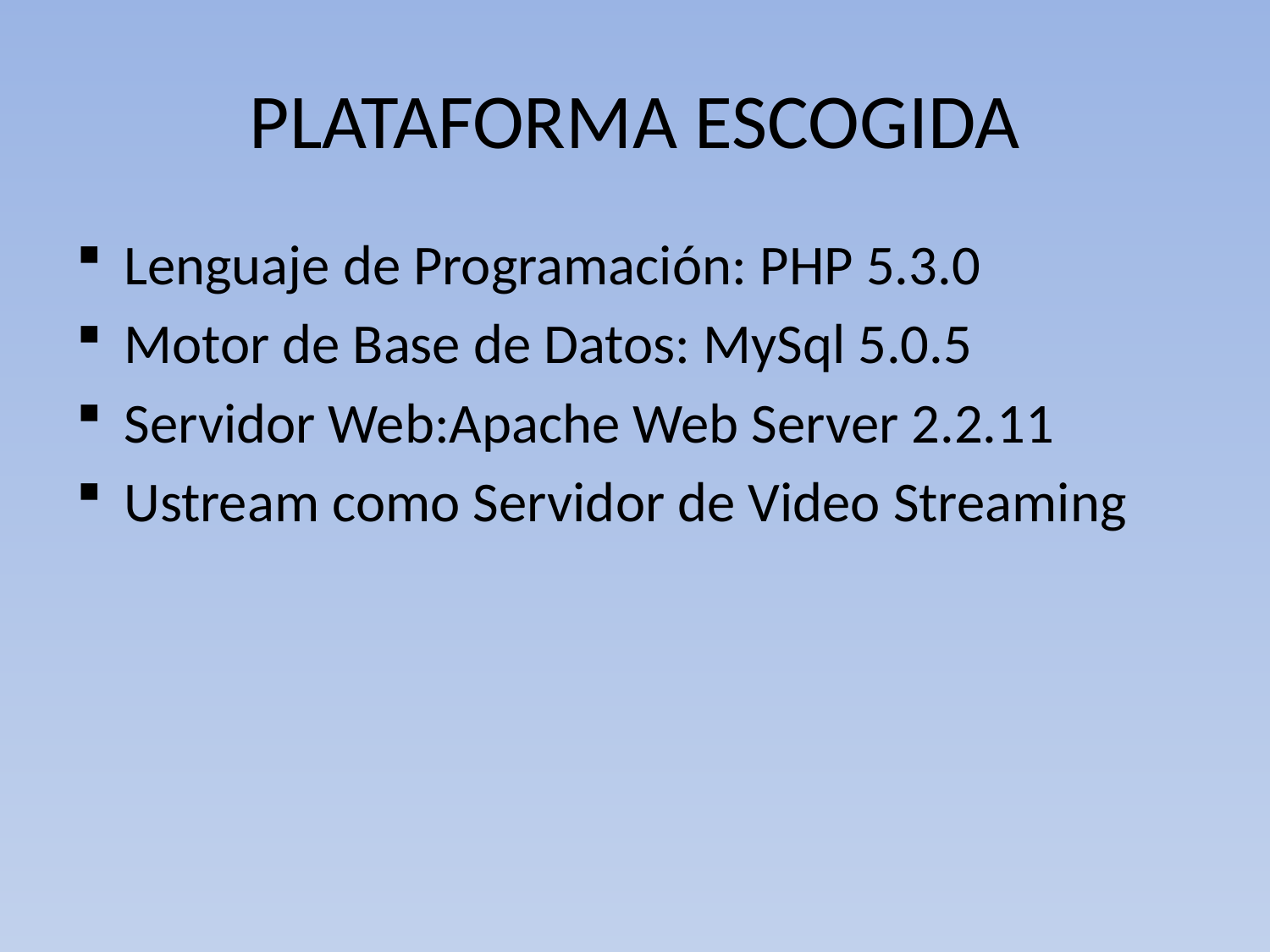

# PLATAFORMA ESCOGIDA
Lenguaje de Programación: PHP 5.3.0
Motor de Base de Datos: MySql 5.0.5
Servidor Web:Apache Web Server 2.2.11
Ustream como Servidor de Video Streaming